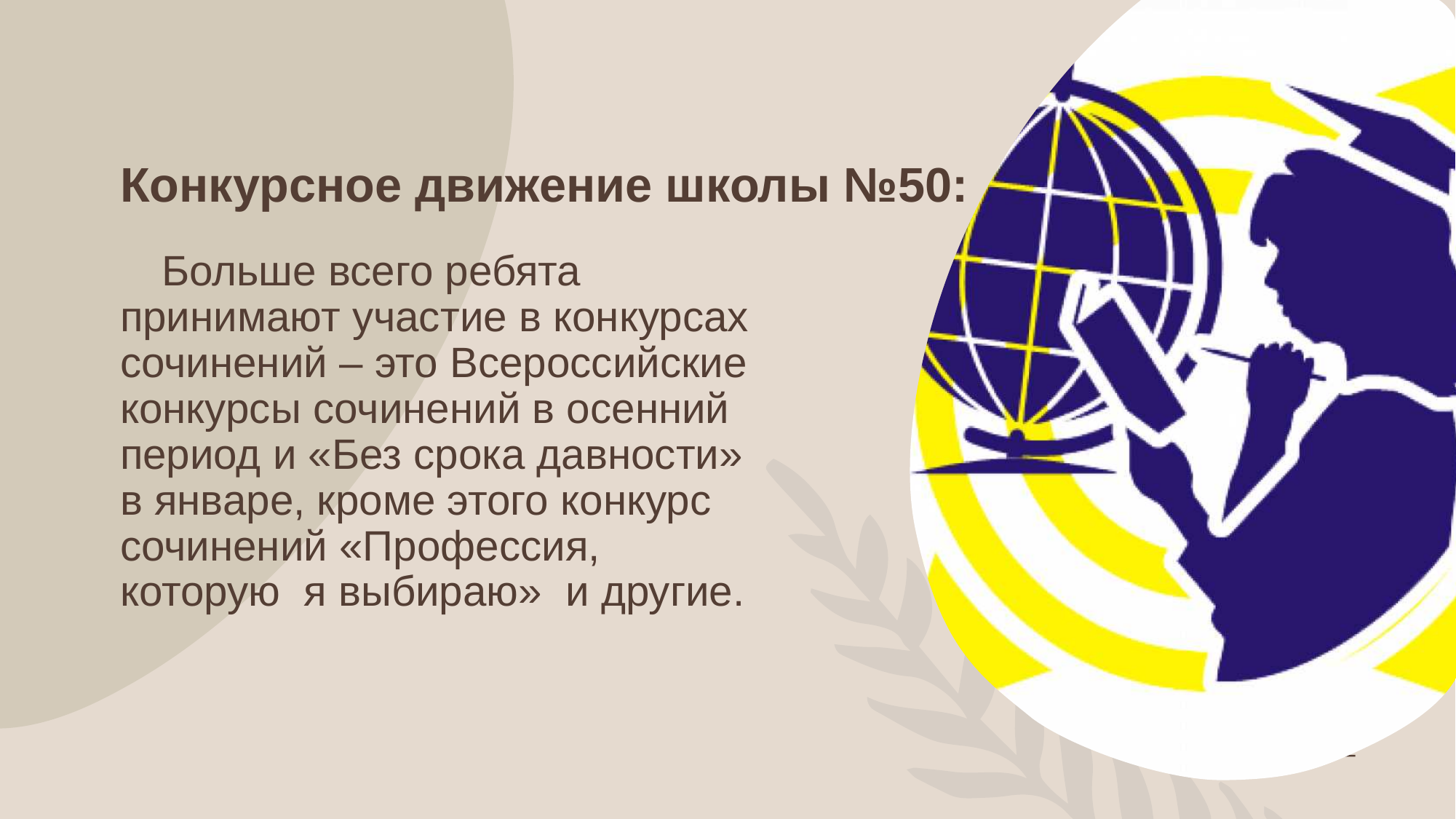

# Конкурсное движение школы №50:
     Больше всего ребята принимают участие в конкурсах сочинений – это Всероссийские конкурсы сочинений в осенний период и «Без срока давности» в январе, кроме этого конкурс сочинений «Профессия, которую  я выбираю»  и другие.